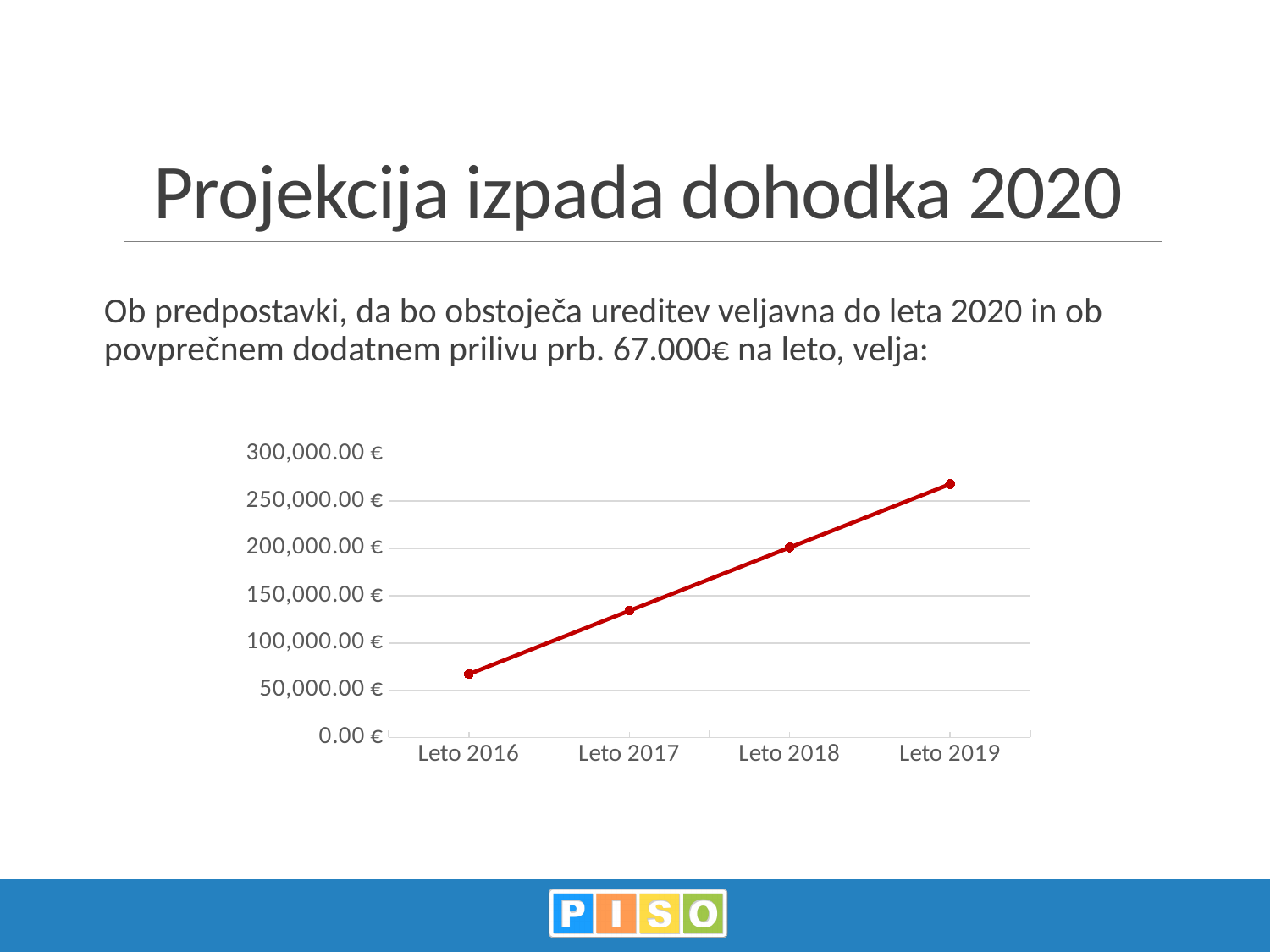

# Projekcija izpada dohodka 2020
Ob predpostavki, da bo obstoječa ureditev veljavna do leta 2020 in ob povprečnem dodatnem prilivu prb. 67.000€ na leto, velja:

### Chart:

| Category |    |
|---|---|
| Leto 2016 | 67000.0 |
| Leto 2017 | 134000.0 |
| Leto 2018 | 201000.0 |
| Leto 2019 | 268000.0 |